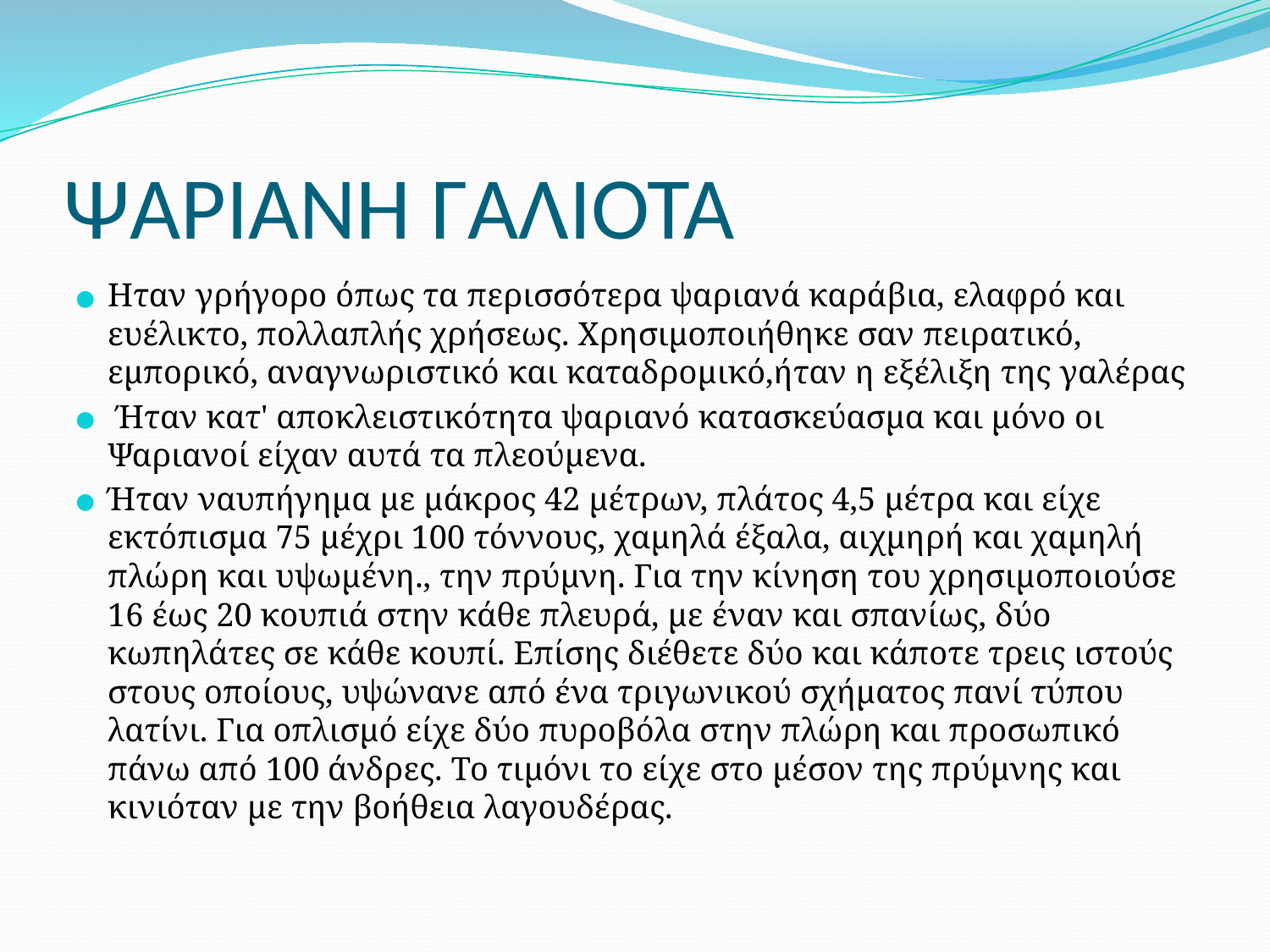

# ΨΑΡΙΑΝΗ ΓΑΛΙΟΤΑ
Ηταν γρήγορο όπως τα περισσότερα ψαριανά καράβια, ελαφρό και ευέλικτο, πολλαπλής χρήσεως. Χρησιμοποιήθηκε σαν πειρατικό, εμπορικό, αναγνωριστικό και καταδρομικό,ήταν η εξέλιξη της γαλέρας
 Ήταν κατ' αποκλειστικότητα ψαριανό κατασκεύασμα και μόνο οι Ψαριανοί είχαν αυτά τα πλεούμενα.
Ήταν ναυπήγημα με μάκρος 42 μέτρων, πλάτος 4,5 μέτρα και είχε εκτόπισμα 75 μέχρι 100 τόννους, χαμηλά έξαλα, αιχμηρή και χαμηλή πλώρη και υψωμένη., την πρύμνη. Για την κίνηση του χρησιμοποιούσε 16 έως 20 κουπιά στην κάθε πλευρά, με έναν και σπανίως, δύο κωπηλάτες σε κάθε κουπί. Επίσης διέθετε δύο και κάποτε τρεις ιστούς στους οποίους, υψώνανε από ένα τριγωνικού σχήματος πανί τύπου λατίνι. Για οπλισμό είχε δύο πυροβόλα στην πλώρη και προσωπικό πάνω από 100 άνδρες. Το τιμόνι το είχε στο μέσον της πρύμνης και κινιόταν με την βοήθεια λαγουδέρας.